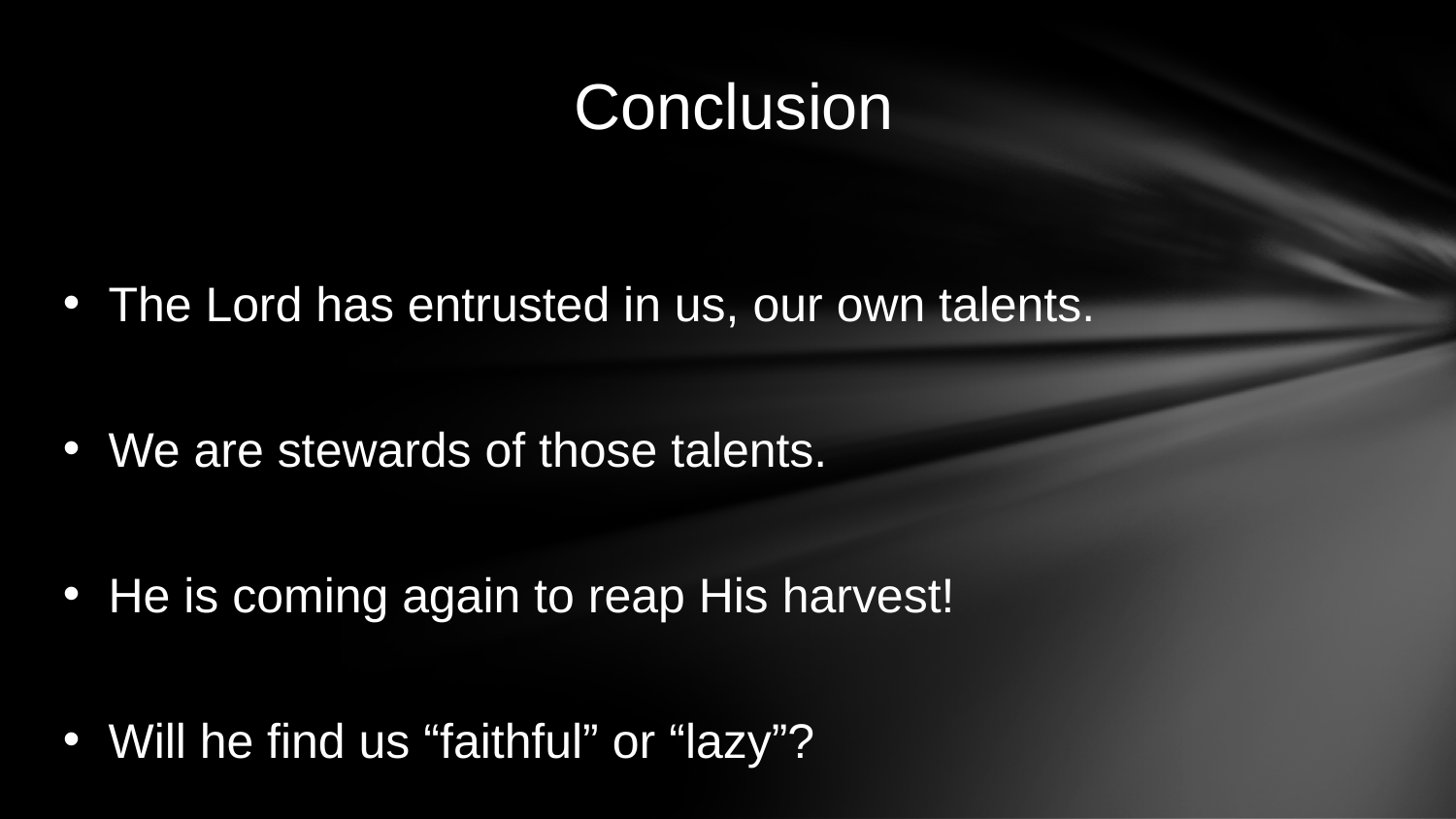

Conclusion

The Lord has entrusted in us, our own talents.
We are stewards of those talents.
He is coming again to reap His harvest!
Will he find us “faithful” or “lazy”?